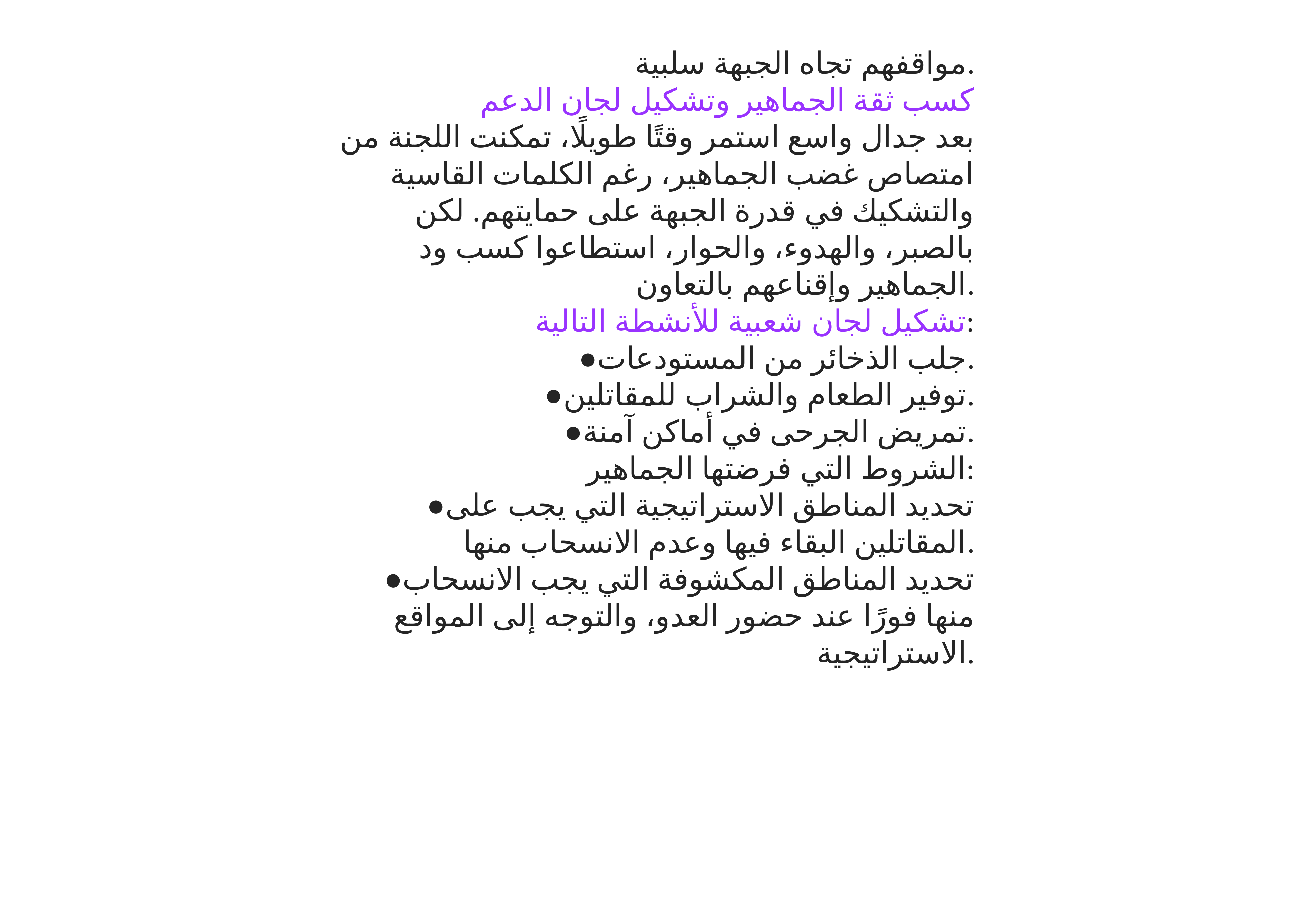

مواقفهم تجاه الجبهة سلبية.
كسب ثقة الجماهير وتشكيل لجان الدعم
بعد جدال واسع استمر وقتًا طويلًا، تمكنت اللجنة من امتصاص غضب الجماهير، رغم الكلمات القاسية والتشكيك في قدرة الجبهة على حمايتهم. لكن بالصبر، والهدوء، والحوار، استطاعوا كسب ود الجماهير وإقناعهم بالتعاون.
تشكيل لجان شعبية للأنشطة التالية:
●جلب الذخائر من المستودعات.
●توفير الطعام والشراب للمقاتلين.
●تمريض الجرحى في أماكن آمنة.
الشروط التي فرضتها الجماهير:
●تحديد المناطق الاستراتيجية التي يجب على المقاتلين البقاء فيها وعدم الانسحاب منها.
●تحديد المناطق المكشوفة التي يجب الانسحاب منها فورًا عند حضور العدو، والتوجه إلى المواقع الاستراتيجية.